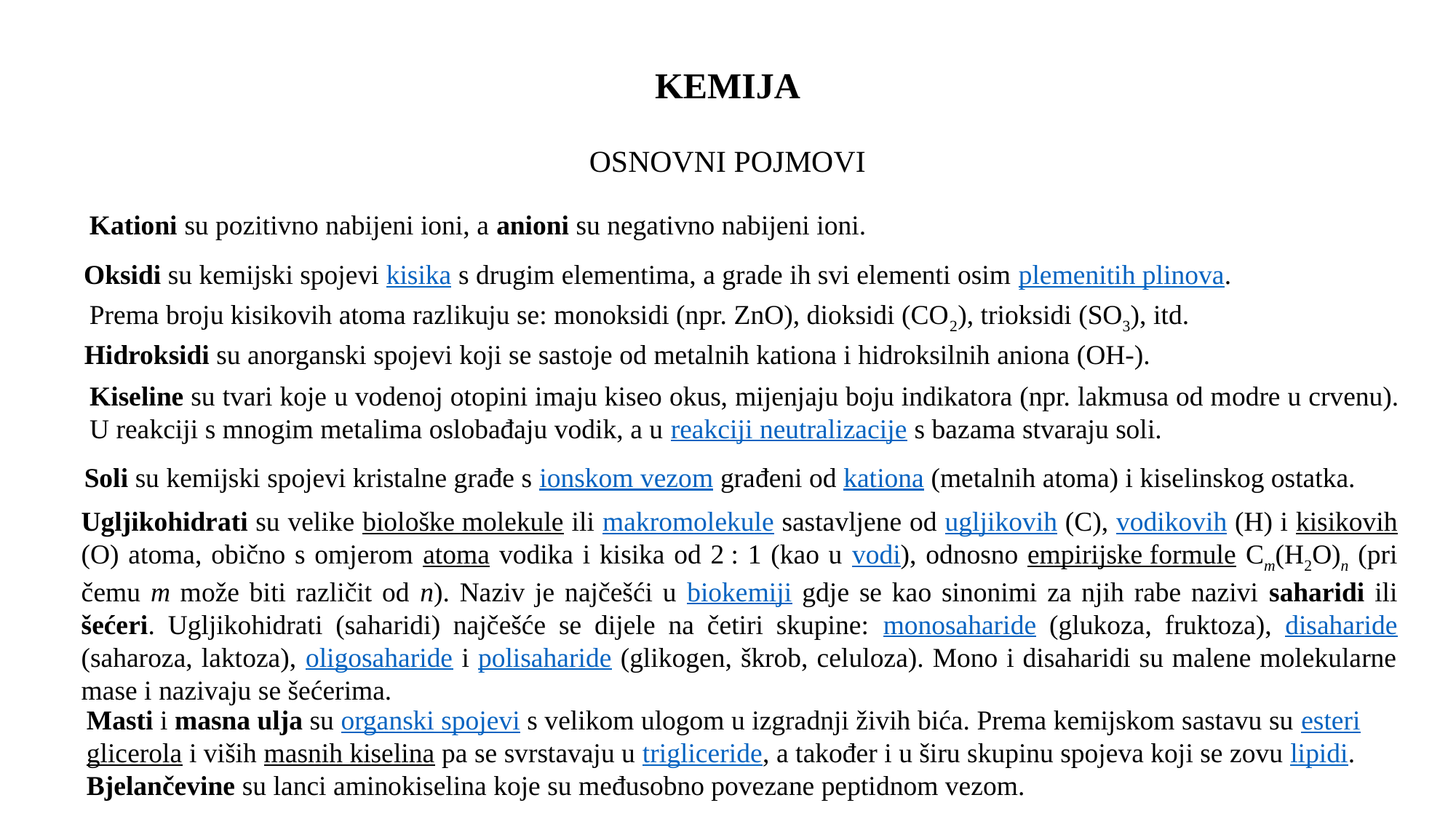

# KEMIJA OSNOVNI POJMOVI
Kationi su pozitivno nabijeni ioni, a anioni su negativno nabijeni ioni.
Oksidi su kemijski spojevi kisika s drugim elementima, a grade ih svi elementi osim plemenitih plinova.
Prema broju kisikovih atoma razlikuju se: monoksidi (npr. ZnO), dioksidi (CO2), trioksidi (SO3), itd.
Hidroksidi su anorganski spojevi koji se sastoje od metalnih kationa i hidroksilnih aniona (OH-).
Kiseline su tvari koje u vodenoj otopini imaju kiseo okus, mijenjaju boju indikatora (npr. lakmusa od modre u crvenu). U reakciji s mnogim metalima oslobađaju vodik, a u reakciji neutralizacije s bazama stvaraju soli.
Soli su kemijski spojevi kristalne građe s ionskom vezom građeni od kationa (metalnih atoma) i kiselinskog ostatka.
Ugljikohidrati su velike biološke molekule ili makromolekule sastavljene od ugljikovih (C), vodikovih (H) i kisikovih (O) atoma, obično s omjerom atoma vodika i kisika od 2 : 1 (kao u vodi), odnosno empirijske formule Cm(H2O)n (pri čemu m može biti različit od n). Naziv je najčešći u biokemiji gdje se kao sinonimi za njih rabe nazivi saharidi ili šećeri. Ugljikohidrati (saharidi) najčešće se dijele na četiri skupine: monosaharide (glukoza, fruktoza), disaharide (saharoza, laktoza), oligosaharide i polisaharide (glikogen, škrob, celuloza). Mono i disaharidi su malene molekularne mase i nazivaju se šećerima.
Masti i masna ulja su organski spojevi s velikom ulogom u izgradnji živih bića. Prema kemijskom sastavu su esteri glicerola i viših masnih kiselina pa se svrstavaju u trigliceride, a također i u širu skupinu spojeva koji se zovu lipidi.
Bjelančevine su lanci aminokiselina koje su međusobno povezane peptidnom vezom.